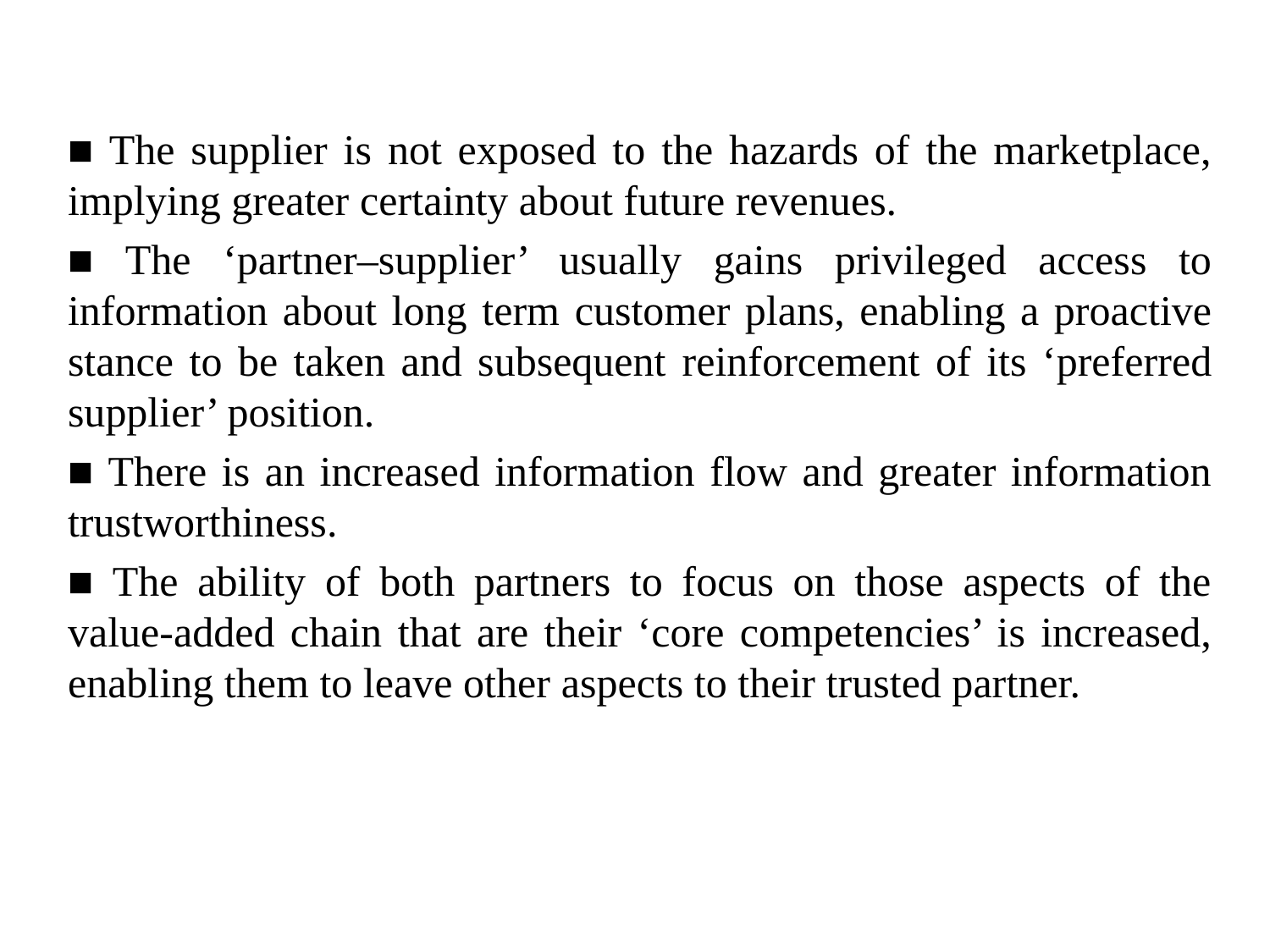

■ The supplier is not exposed to the hazards of the marketplace, implying greater certainty about future revenues.
■ The ‘partner–supplier’ usually gains privileged access to information about long term customer plans, enabling a proactive stance to be taken and subsequent reinforcement of its ‘preferred supplier’ position.
■ There is an increased information flow and greater information trustworthiness.
■ The ability of both partners to focus on those aspects of the value-added chain that are their ‘core competencies’ is increased, enabling them to leave other aspects to their trusted partner.